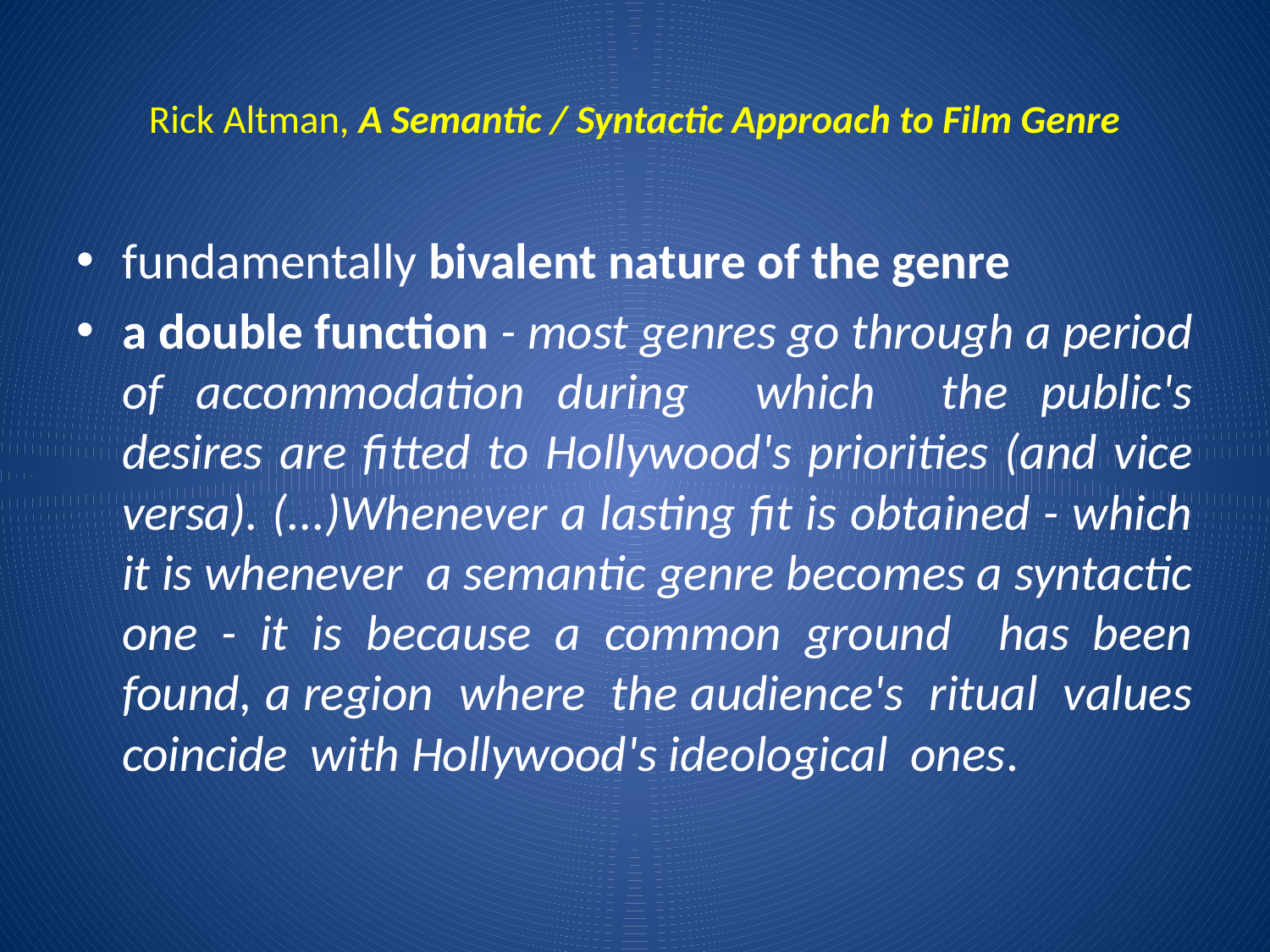

# Rick Altman, A Semantic / Syntactic Approach to Film Genre
fundamentally bivalent nature of the genre
a double function - most genres go through a period of accommodation during  which  the public's desires are fitted to Hollywood's priorities (and vice versa). (...)Whenever a lasting fit is obtained - which it is whenever  a semantic genre becomes a syntactic one - it is because a common ground  has been found, a region  where  the audience's  ritual  values coincide  with Hollywood's ideological  ones.